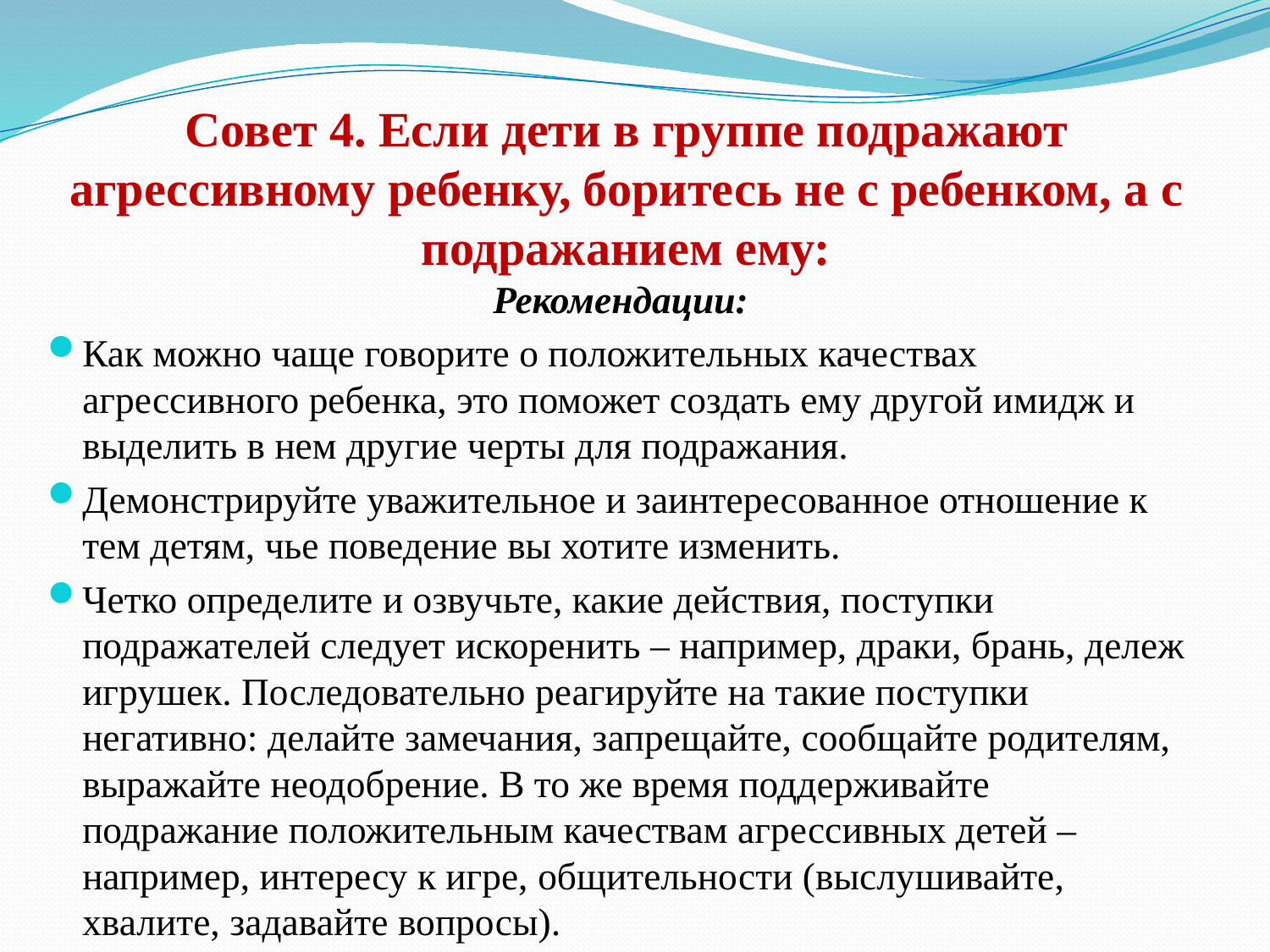

# Совет 4. Если дети в группе подражают агрессивному ребенку, боритесь не с ребенком, а с подражанием ему:
Рекомендации:
Как можно чаще говорите о положительных качествах агрессивного ребенка, это поможет создать ему другой имидж и выделить в нем другие черты для подражания.
Демонстрируйте уважительное и заинтересованное отношение к тем детям, чье поведение вы хотите изменить.
Четко определите и озвучьте, какие действия, поступки подражателей следует искоренить – например, драки, брань, дележ игрушек. Последовательно реагируйте на такие поступки негативно: делайте замечания, запрещайте, сообщайте родителям, выражайте неодобрение. В то же время поддерживайте подражание положительным качествам агрессивных детей – например, интересу к игре, общительности (выслушивайте, хвалите, задавайте вопросы).